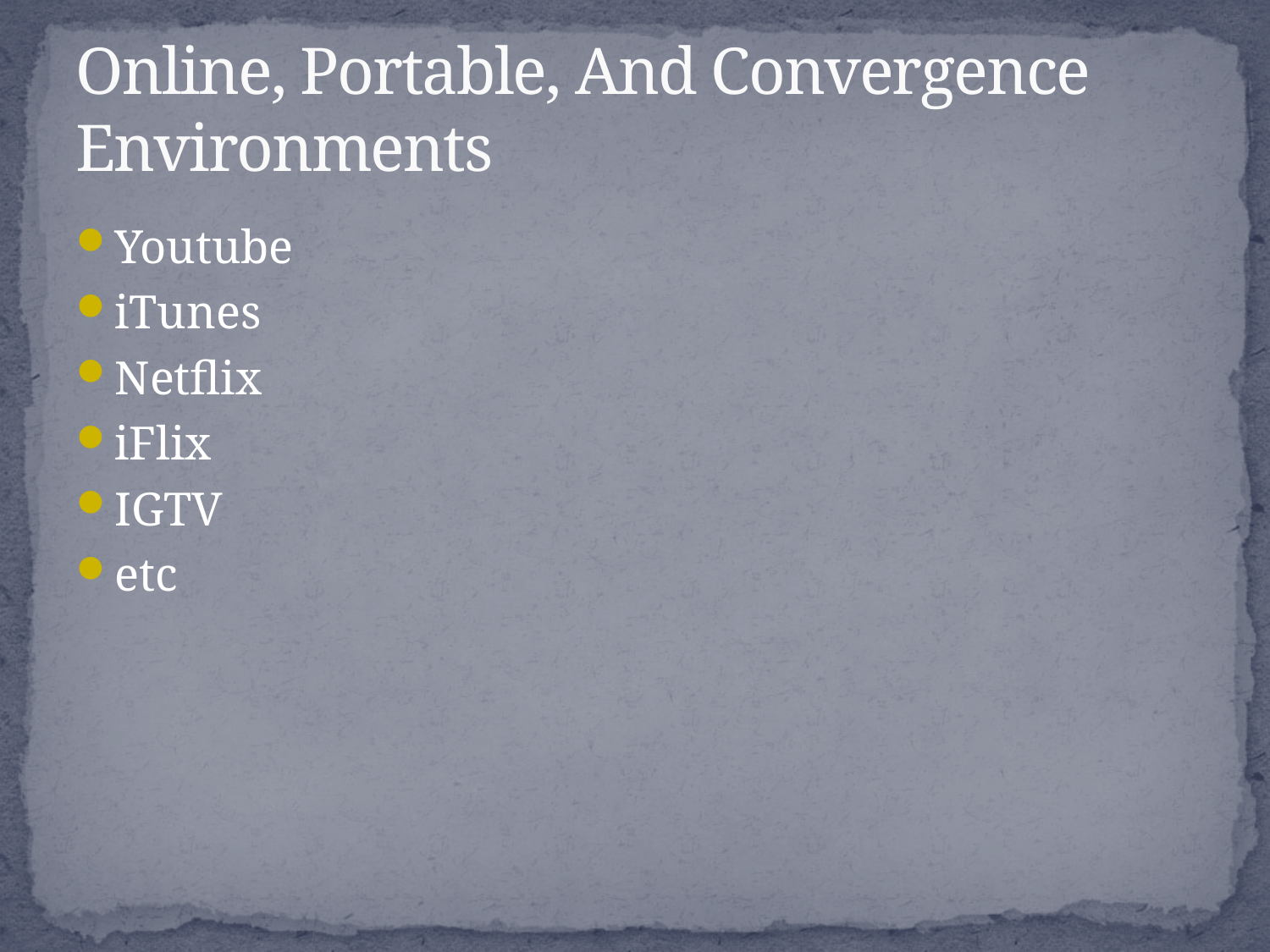

# Online, Portable, And Convergence Environments
Youtube
iTunes
Netflix
iFlix
IGTV
etc